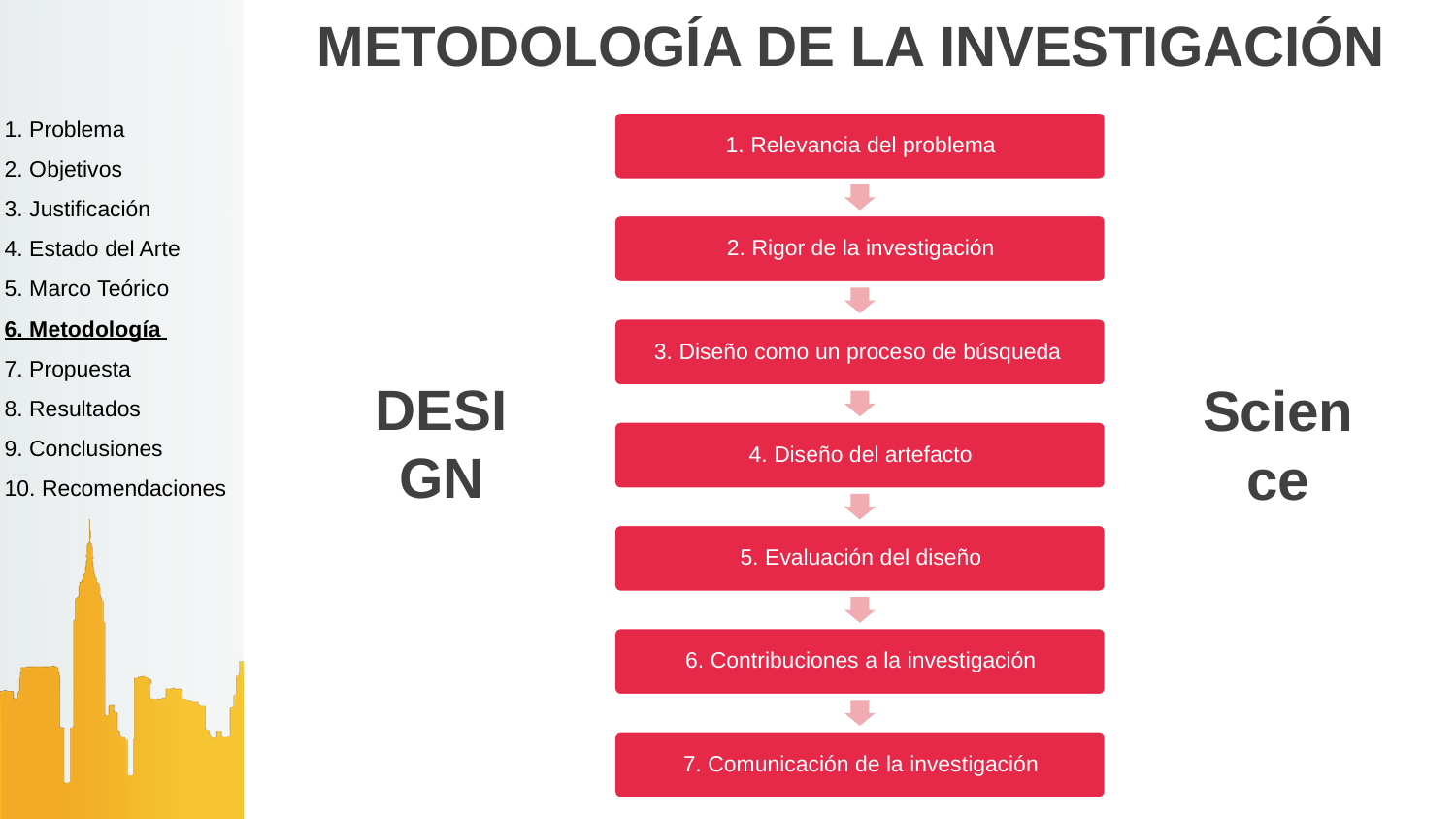

# METODOLOGÍA DE LA INVESTIGACIÓN
DESIGN
Science
1. Problema
2. Objetivos
3. Justificación
4. Estado del Arte
5. Marco Teórico
6. Metodología
7. Propuesta
8. Resultados
9. Conclusiones
10. Recomendaciones
1. Relevancia del problema

2. Rigor de la investigación

3. Diseño como un proceso de búsqueda

4. Diseño del artefacto

5. Evaluación del diseño

6. Contribuciones a la investigación

7. Comunicación de la investigación